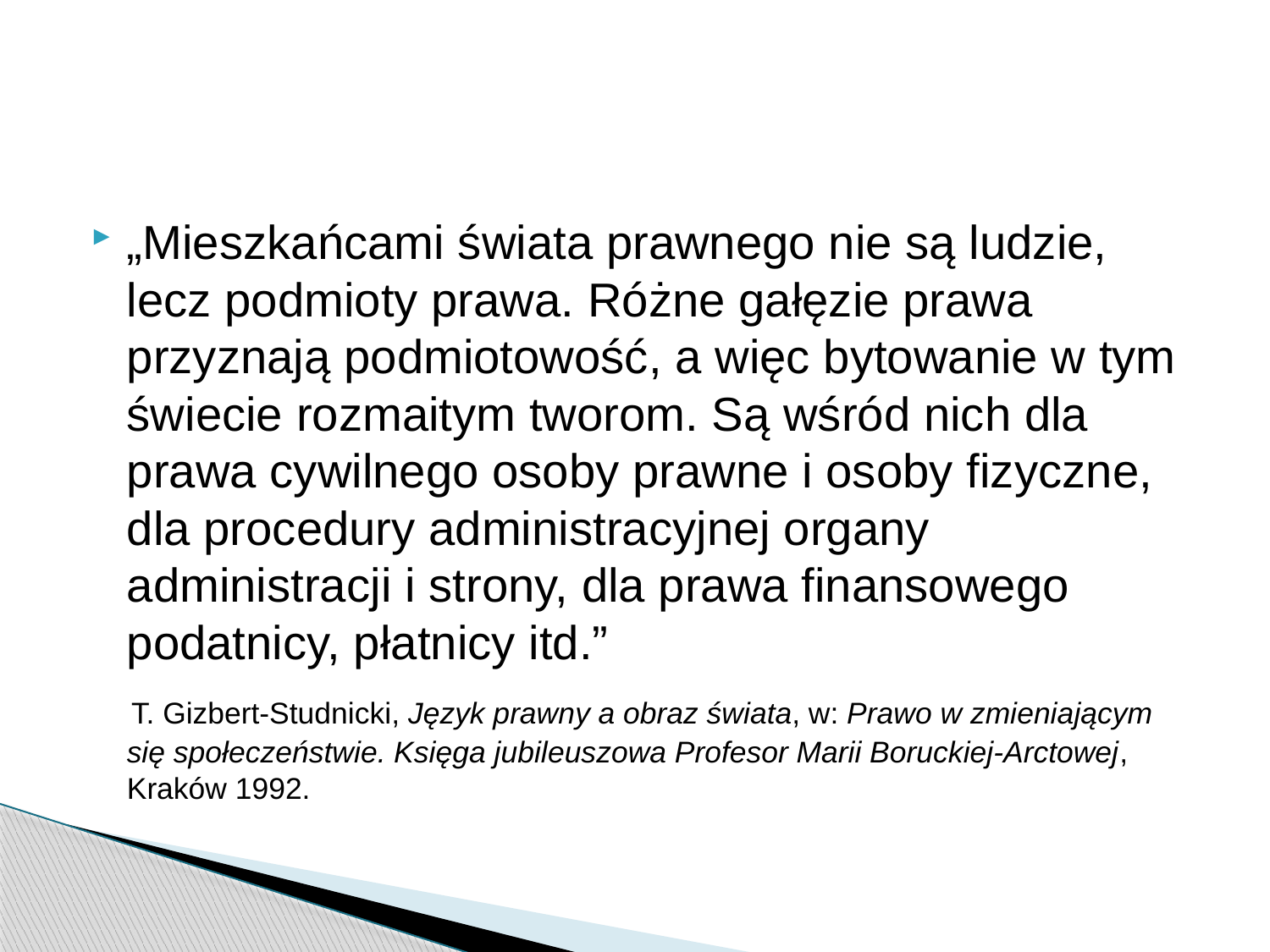

#
„Mieszkańcami świata prawnego nie są ludzie, lecz podmioty prawa. Różne gałęzie prawa przyznają podmiotowość, a więc bytowanie w tym świecie rozmaitym tworom. Są wśród nich dla prawa cywilnego osoby prawne i osoby fizyczne, dla procedury administracyjnej organy administracji i strony, dla prawa finansowego podatnicy, płatnicy itd.”
   T. Gizbert-Studnicki, Język prawny a obraz świata, w: Prawo w zmieniającym się społeczeństwie. Księga jubileuszowa Profesor Marii Boruckiej-Arctowej, Kraków 1992.